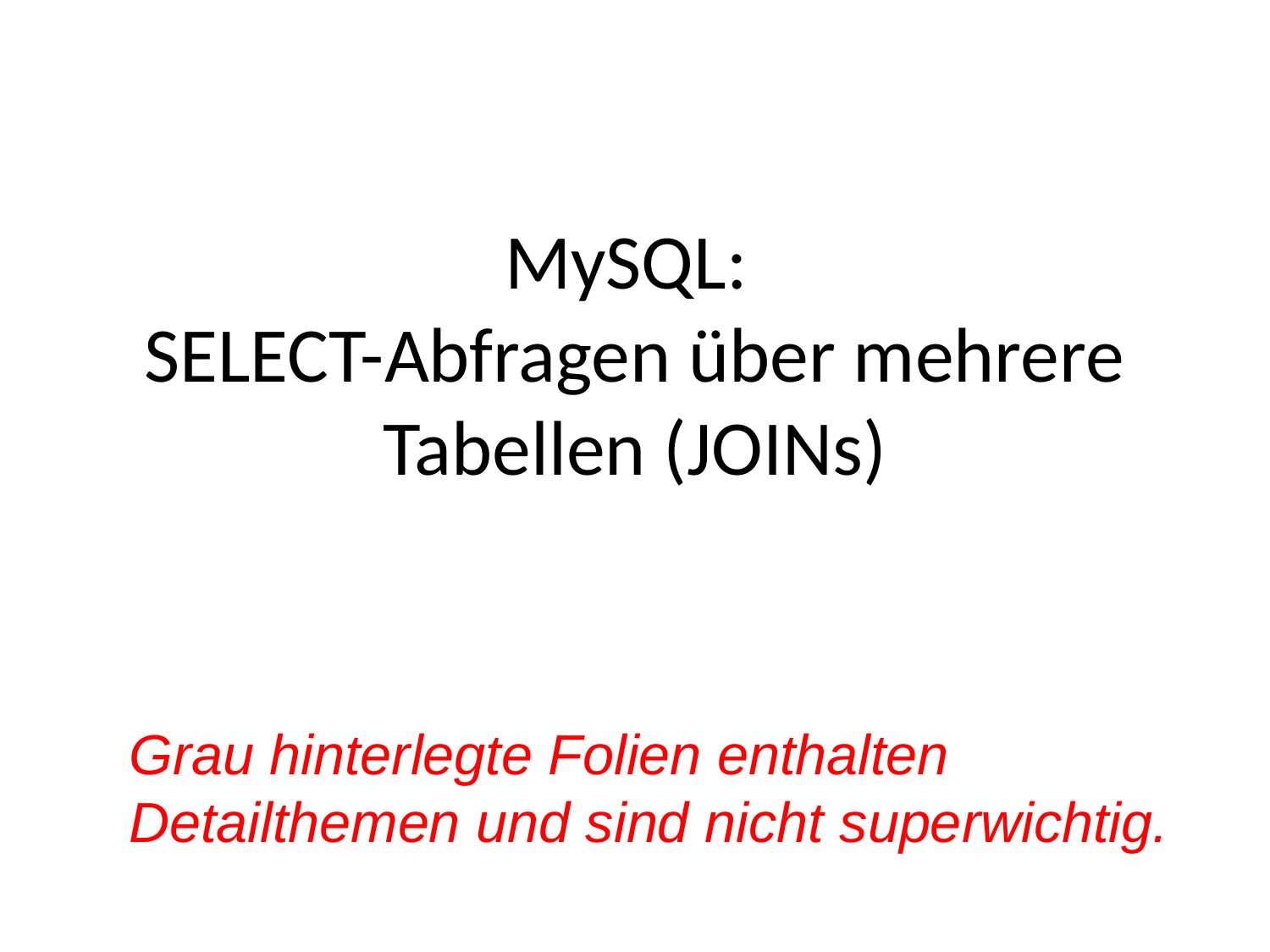

# MySQL: SELECT-Abfragen über mehrere Tabellen (JOINs)
Grau hinterlegte Folien enthalten
Detailthemen und sind nicht superwichtig.